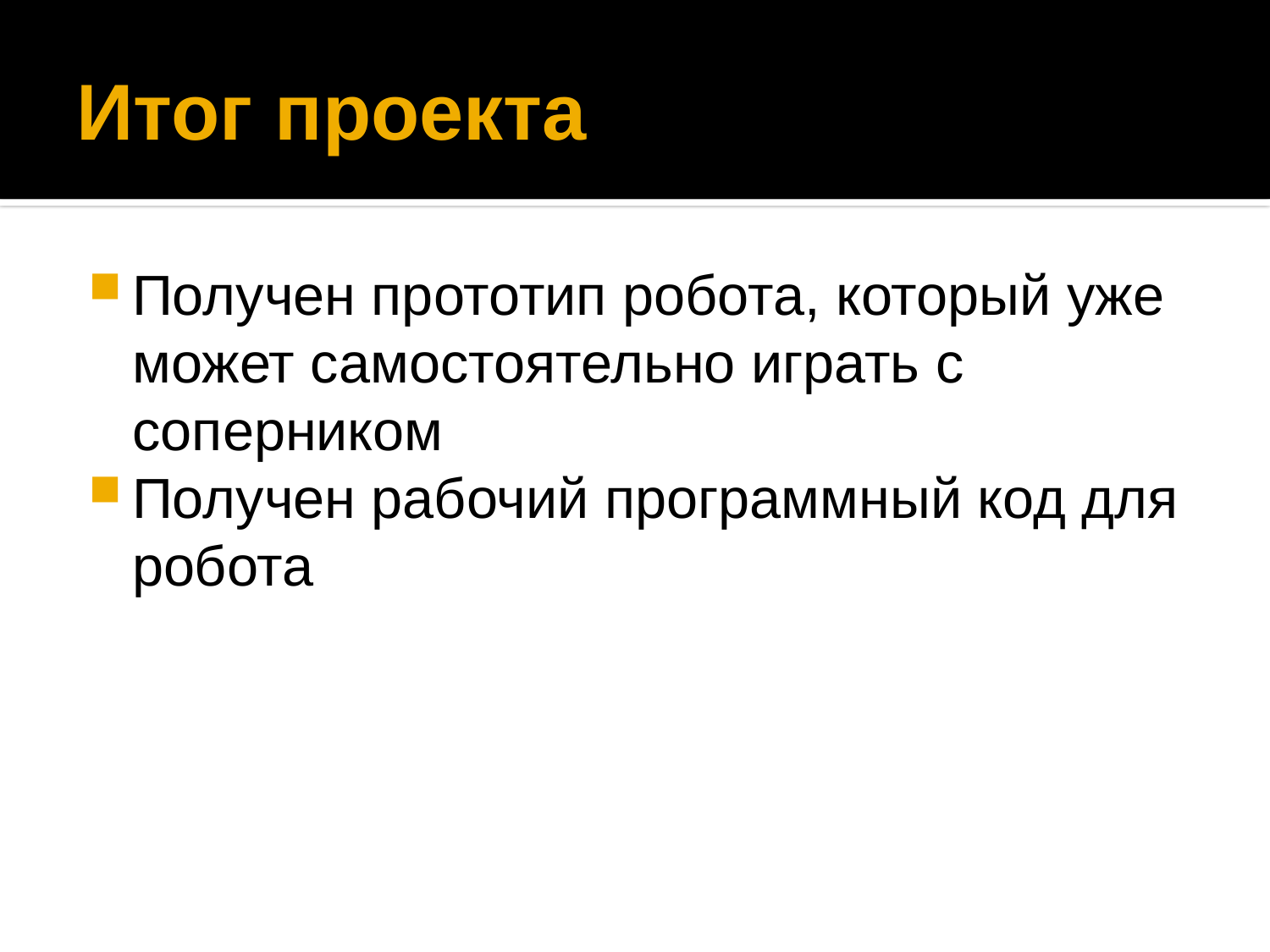

# Итог проекта
Получен прототип робота, который уже может самостоятельно играть с соперником
Получен рабочий программный код для робота